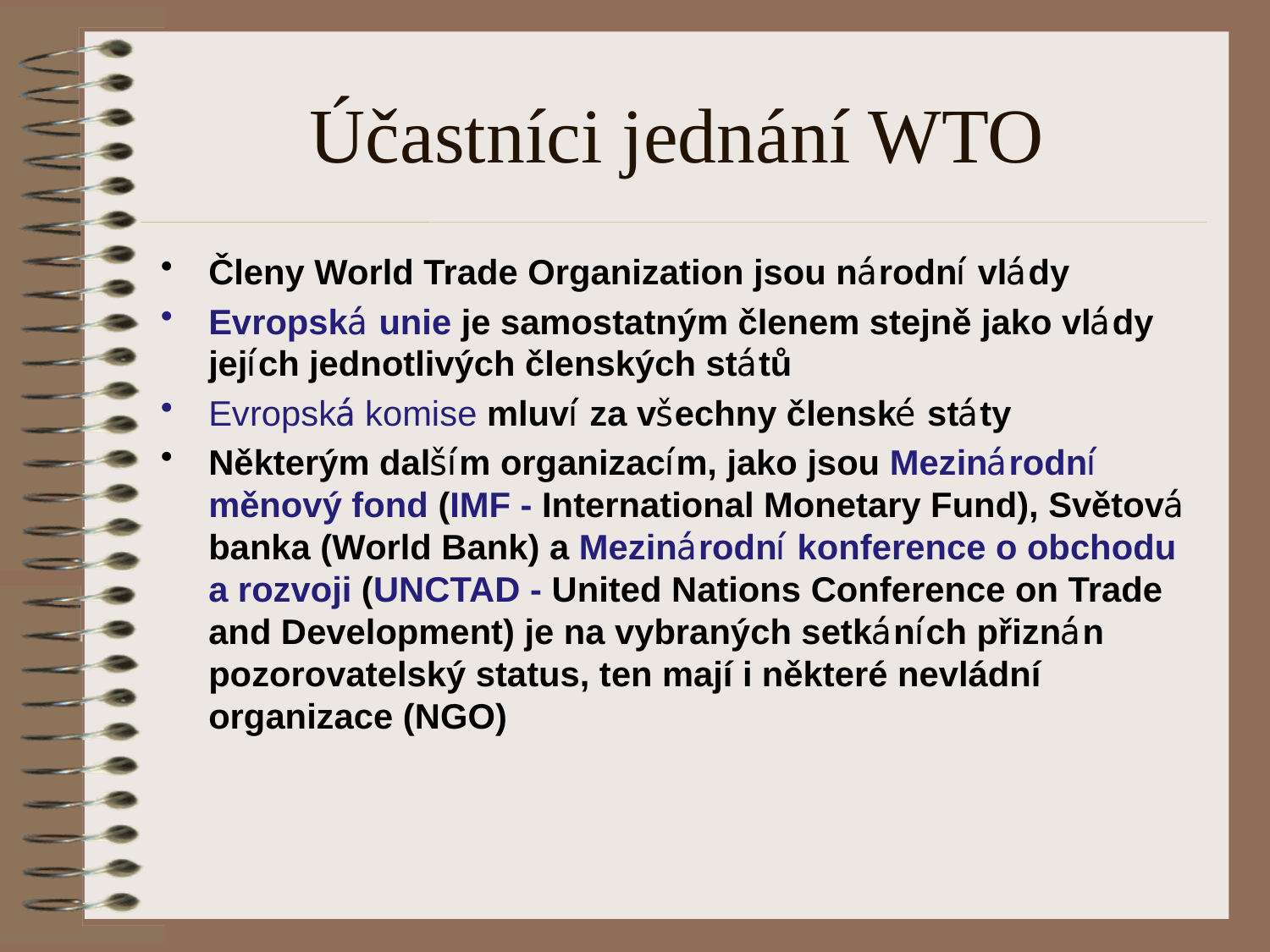

# Účastníci jednání WTO
Členy World Trade Organization jsou národní vlády
Evropská unie je samostatným členem stejně jako vlády jejích jednotlivých členských států
Evropská komise mluví za všechny členské státy
Některým dalším organizacím, jako jsou Mezinárodní měnový fond (IMF - International Monetary Fund), Světová banka (World Bank) a Mezinárodní konference o obchodu a rozvoji (UNCTAD - United Nations Conference on Trade and Development) je na vybraných setkáních přiznán pozorovatelský status, ten mají i některé nevládní organizace (NGO)